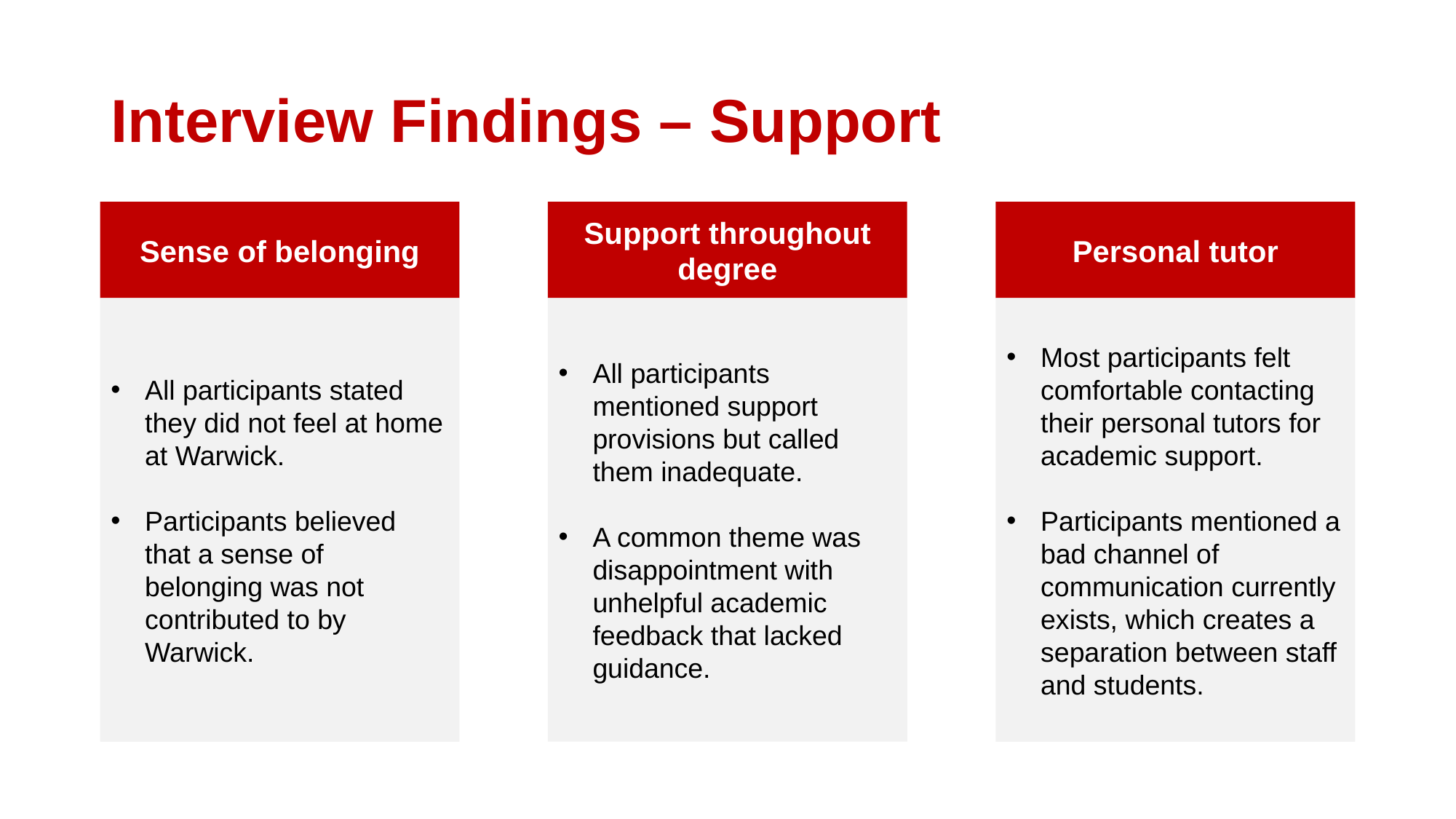

# Interview Findings – Support
Sense of belonging
Support throughout degree
Personal tutor
All participants mentioned support provisions but called them inadequate.

A common theme was disappointment with unhelpful academic feedback that lacked guidance.
All participants stated they did not feel at home at Warwick.

Participants believed that a sense of belonging was not contributed to by Warwick.
Most participants felt comfortable contacting their personal tutors for academic support.

Participants mentioned a bad channel of communication currently exists, which creates a separation between staff and students.